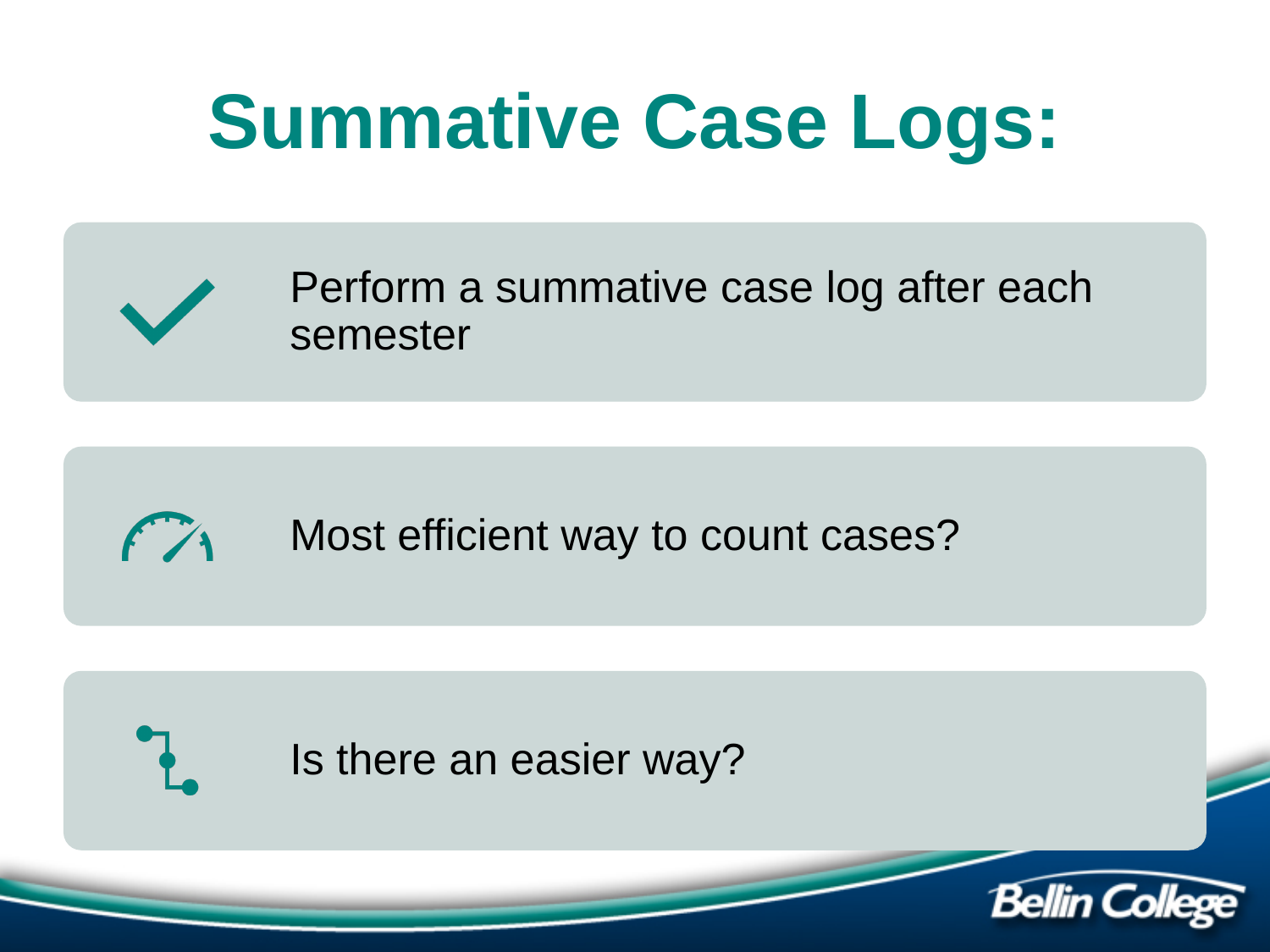

# Summative Case Logs:
Perform a summative case log after each semester
Most efficient way to count cases?
Is there an easier way?